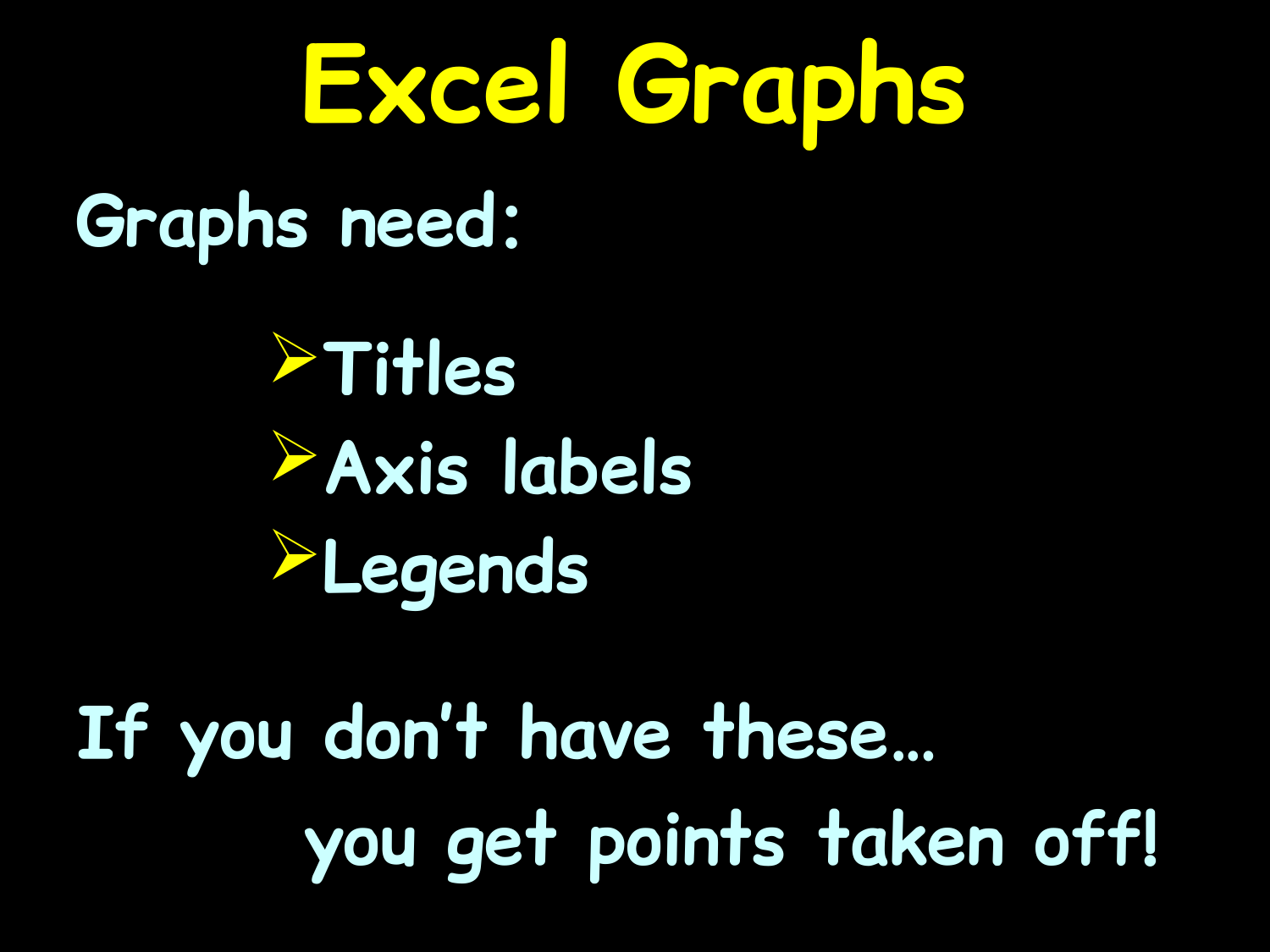

# Excel Graphs
Graphs need:

Titles
Axis labels
Legends

If you don’t have these…
you get points taken off!